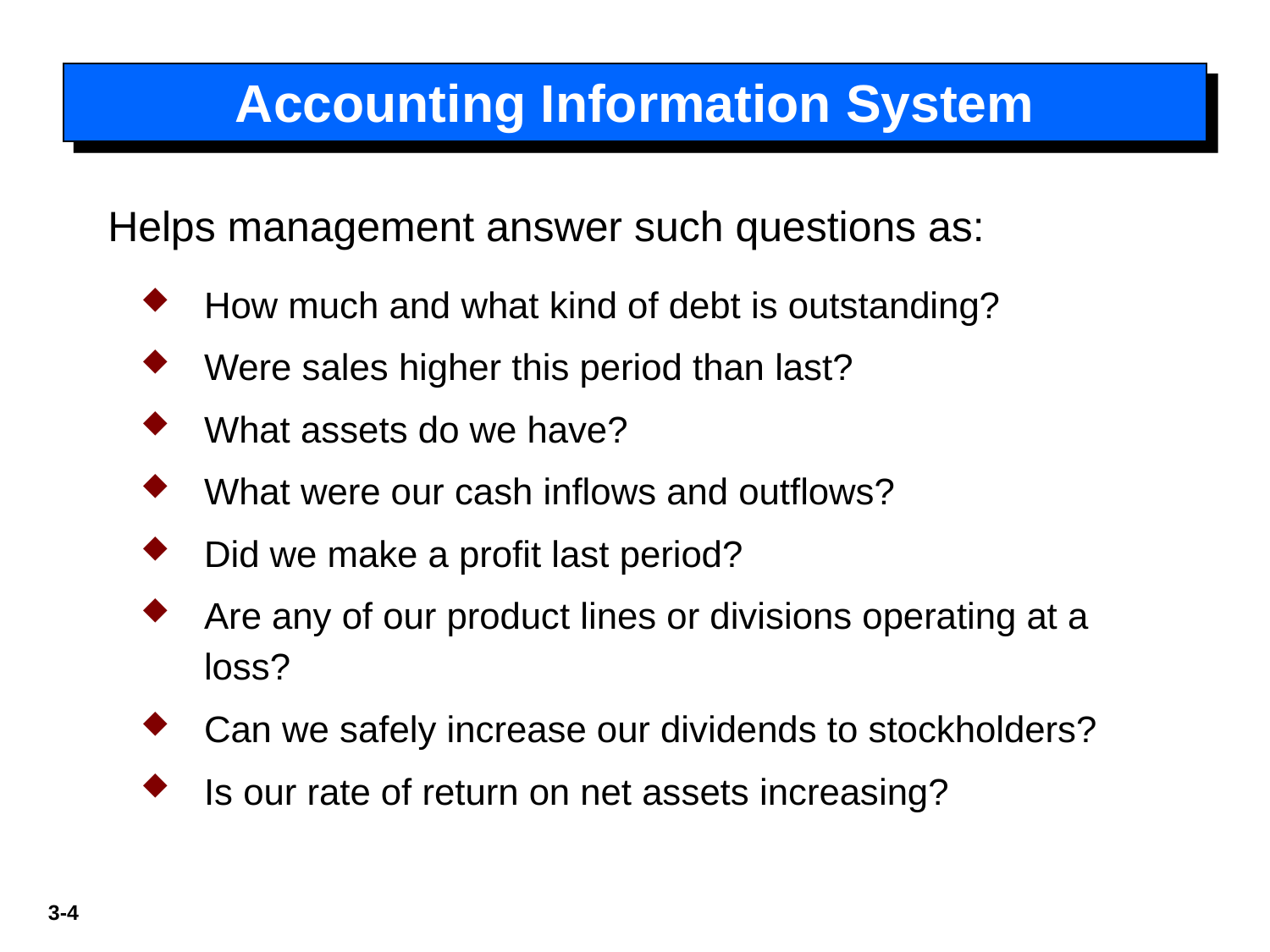

# Accounting Information System
Helps management answer such questions as:
How much and what kind of debt is outstanding?
Were sales higher this period than last?
What assets do we have?
What were our cash inflows and outflows?
Did we make a profit last period?
Are any of our product lines or divisions operating at a loss?
Can we safely increase our dividends to stockholders?
Is our rate of return on net assets increasing?